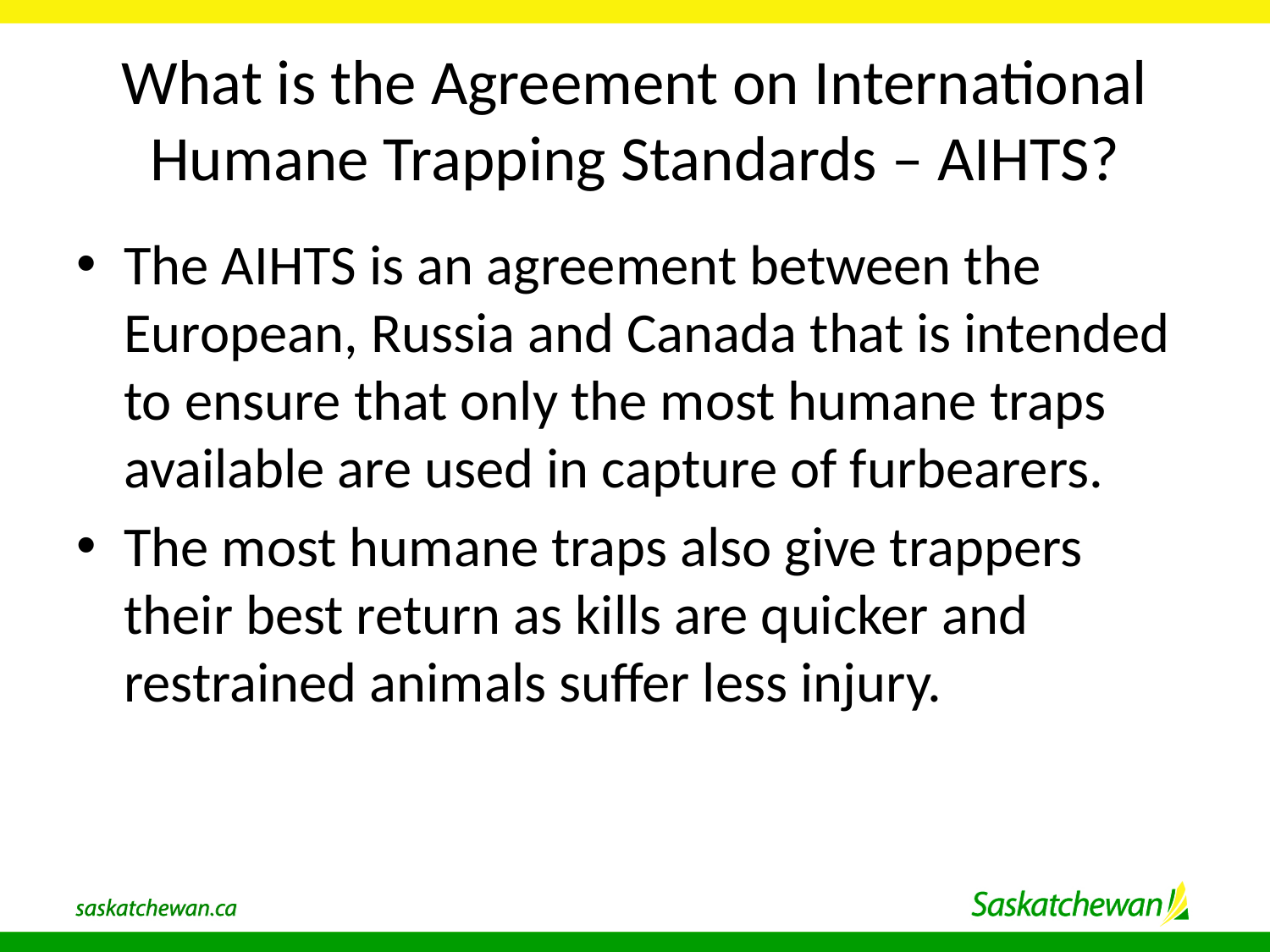

# What is the Agreement on International Humane Trapping Standards – AIHTS?
The AIHTS is an agreement between the European, Russia and Canada that is intended to ensure that only the most humane traps available are used in capture of furbearers.
The most humane traps also give trappers their best return as kills are quicker and restrained animals suffer less injury.